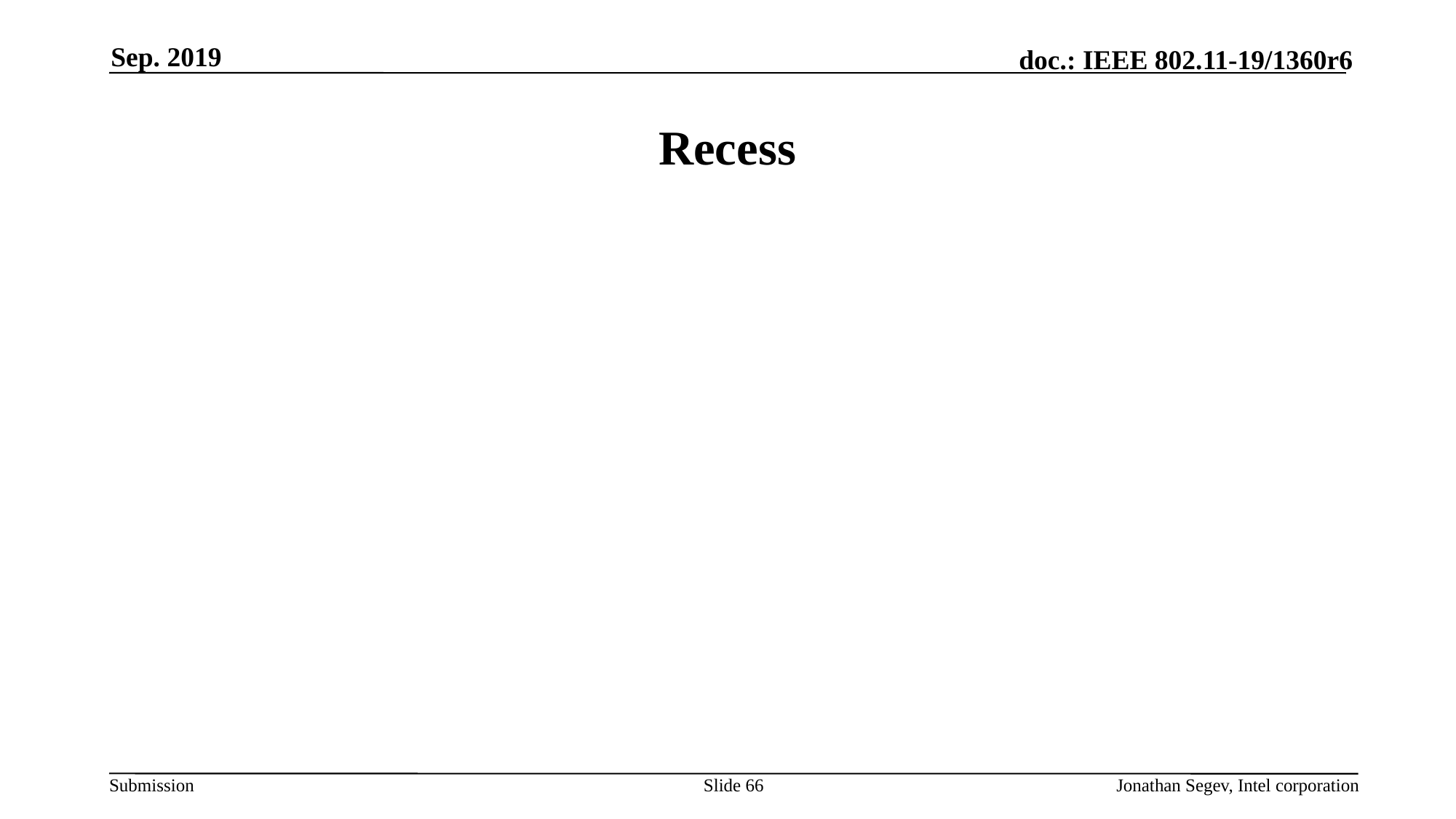

Sep. 2019
# Recess

Slide 66
Jonathan Segev, Intel corporation